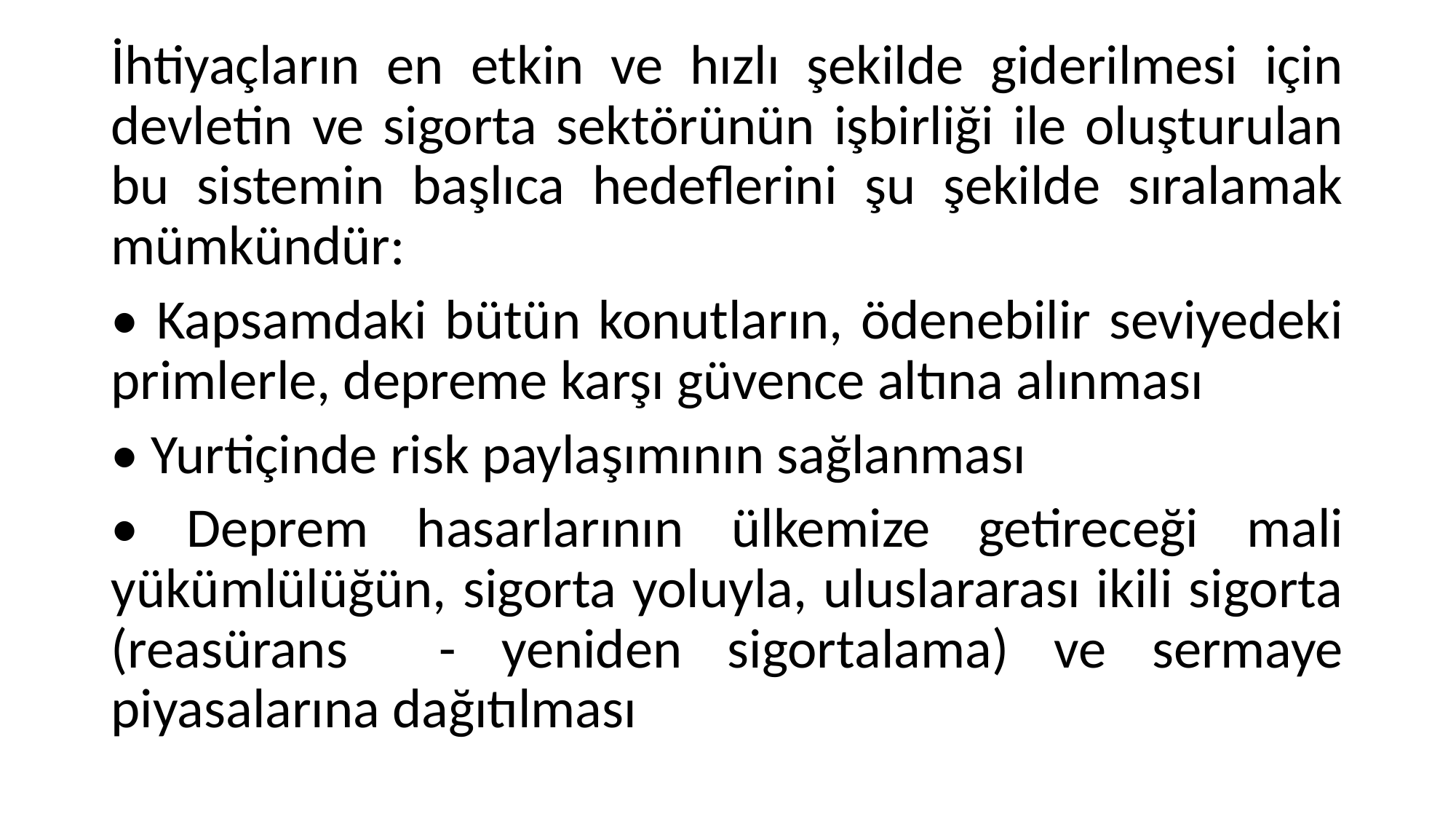

İhtiyaçların en etkin ve hızlı şekilde giderilmesi için devletin ve sigorta sektörünün işbirliği ile oluşturulan bu sistemin başlıca hedeflerini şu şekilde sıralamak mümkündür:
• Kapsamdaki bütün konutların, ödenebilir seviyedeki primlerle, depreme karşı güvence altına alınması
• Yurtiçinde risk paylaşımının sağlanması
• Deprem hasarlarının ülkemize getireceği mali yükümlülüğün, sigorta yoluyla, uluslararası ikili sigorta (reasürans  - yeniden sigortalama) ve sermaye piyasalarına dağıtılması